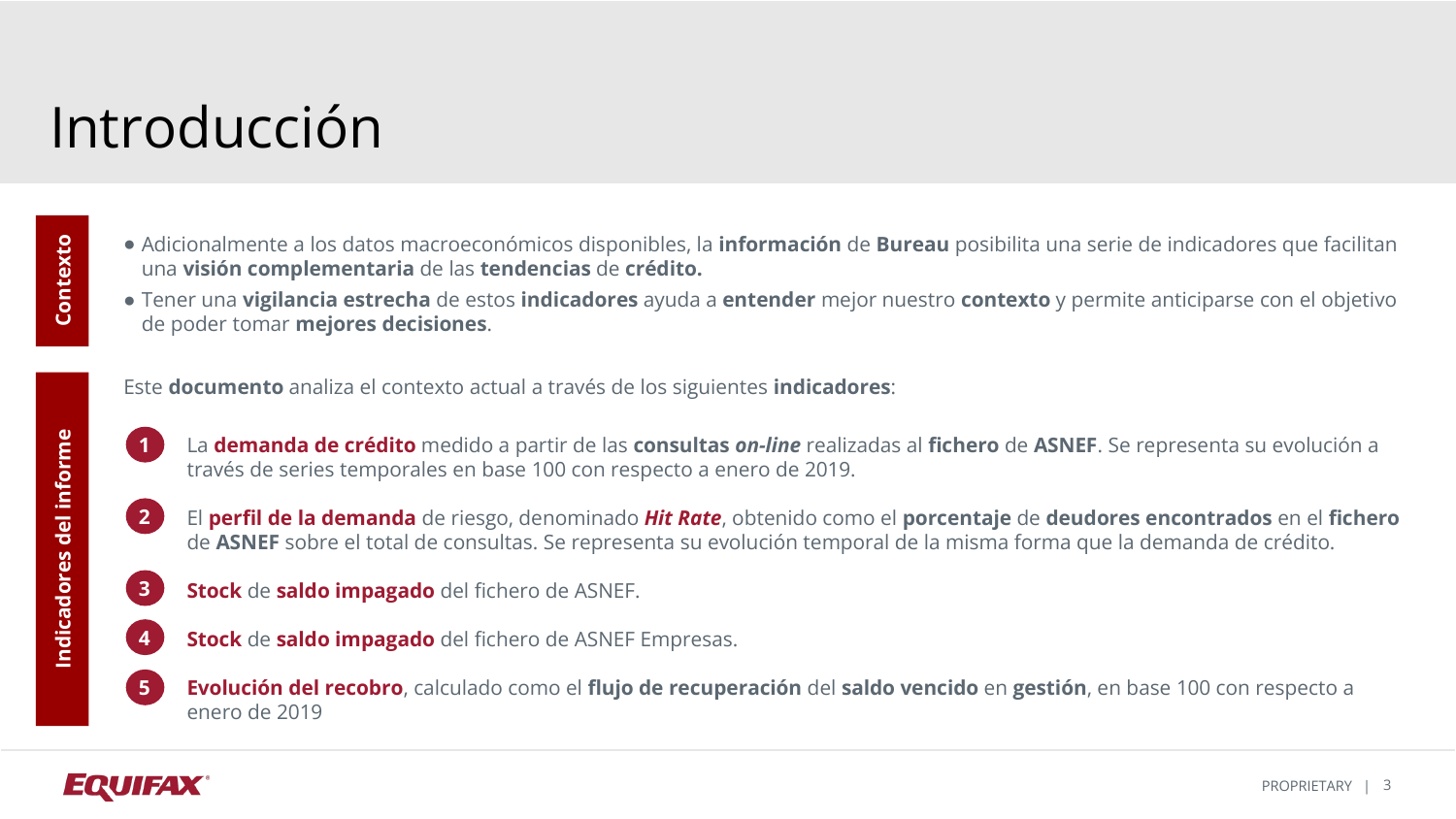

# Introducción
Adicionalmente a los datos macroeconómicos disponibles, la información de Bureau posibilita una serie de indicadores que facilitan una visión complementaria de las tendencias de crédito.

Tener una vigilancia estrecha de estos indicadores ayuda a entender mejor nuestro contexto y permite anticiparse con el objetivo de poder tomar mejores decisiones.
Contexto
Este documento analiza el contexto actual a través de los siguientes indicadores:
La demanda de crédito medido a partir de las consultas on-line realizadas al fichero de ASNEF. Se representa su evolución a través de series temporales en base 100 con respecto a enero de 2019.

El perfil de la demanda de riesgo, denominado Hit Rate, obtenido como el porcentaje de deudores encontrados en el fichero de ASNEF sobre el total de consultas. Se representa su evolución temporal de la misma forma que la demanda de crédito.

Stock de saldo impagado del fichero de ASNEF.

Stock de saldo impagado del fichero de ASNEF Empresas.

Evolución del recobro, calculado como el flujo de recuperación del saldo vencido en gestión, en base 100 con respecto a enero de 2019
1
2
Indicadores del informe
3
4
5